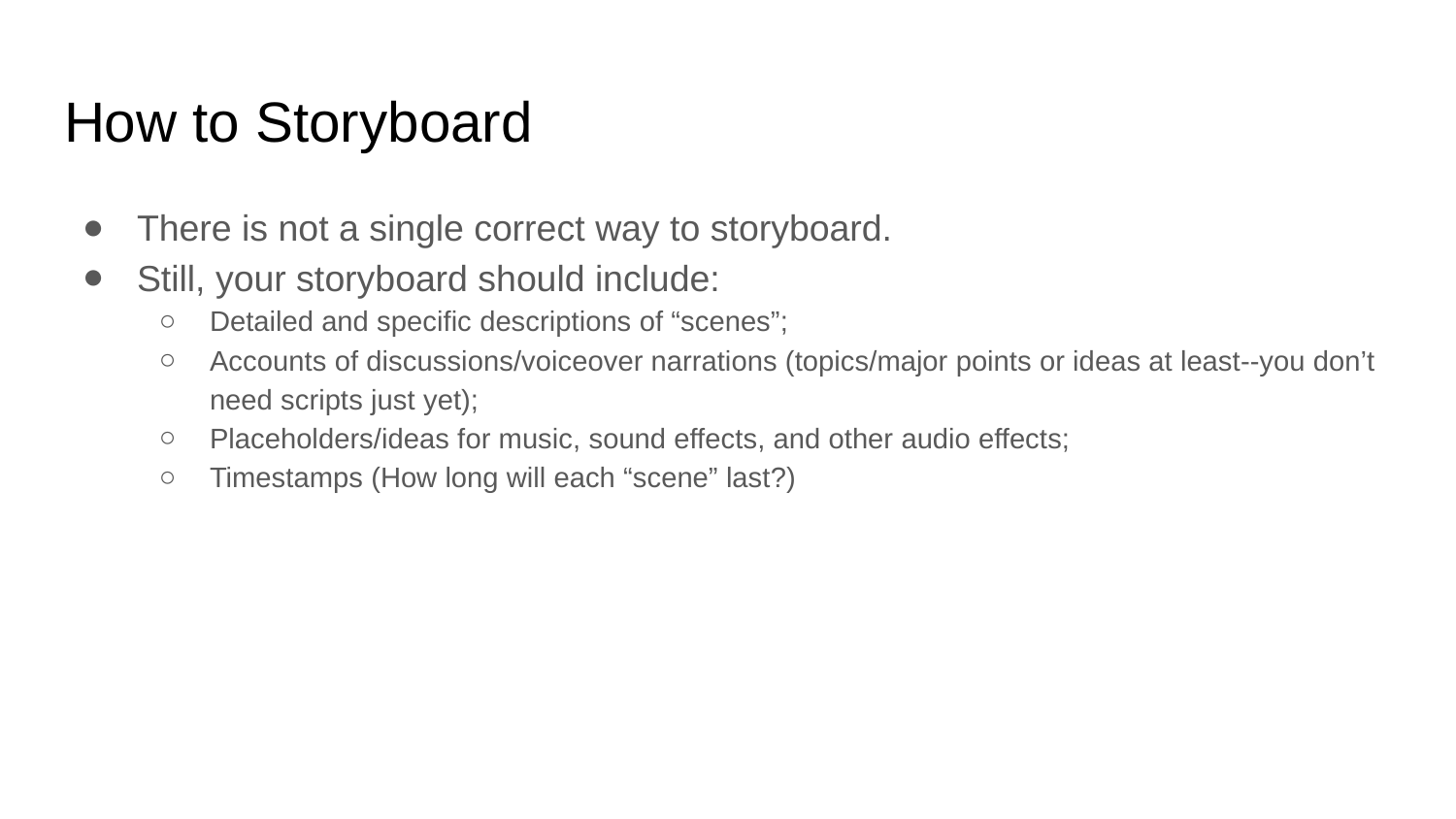

# How to Storyboard
There is not a single correct way to storyboard.
Still, your storyboard should include:
Detailed and specific descriptions of “scenes”;
Accounts of discussions/voiceover narrations (topics/major points or ideas at least--you don’t need scripts just yet);
Placeholders/ideas for music, sound effects, and other audio effects;
Timestamps (How long will each “scene” last?)